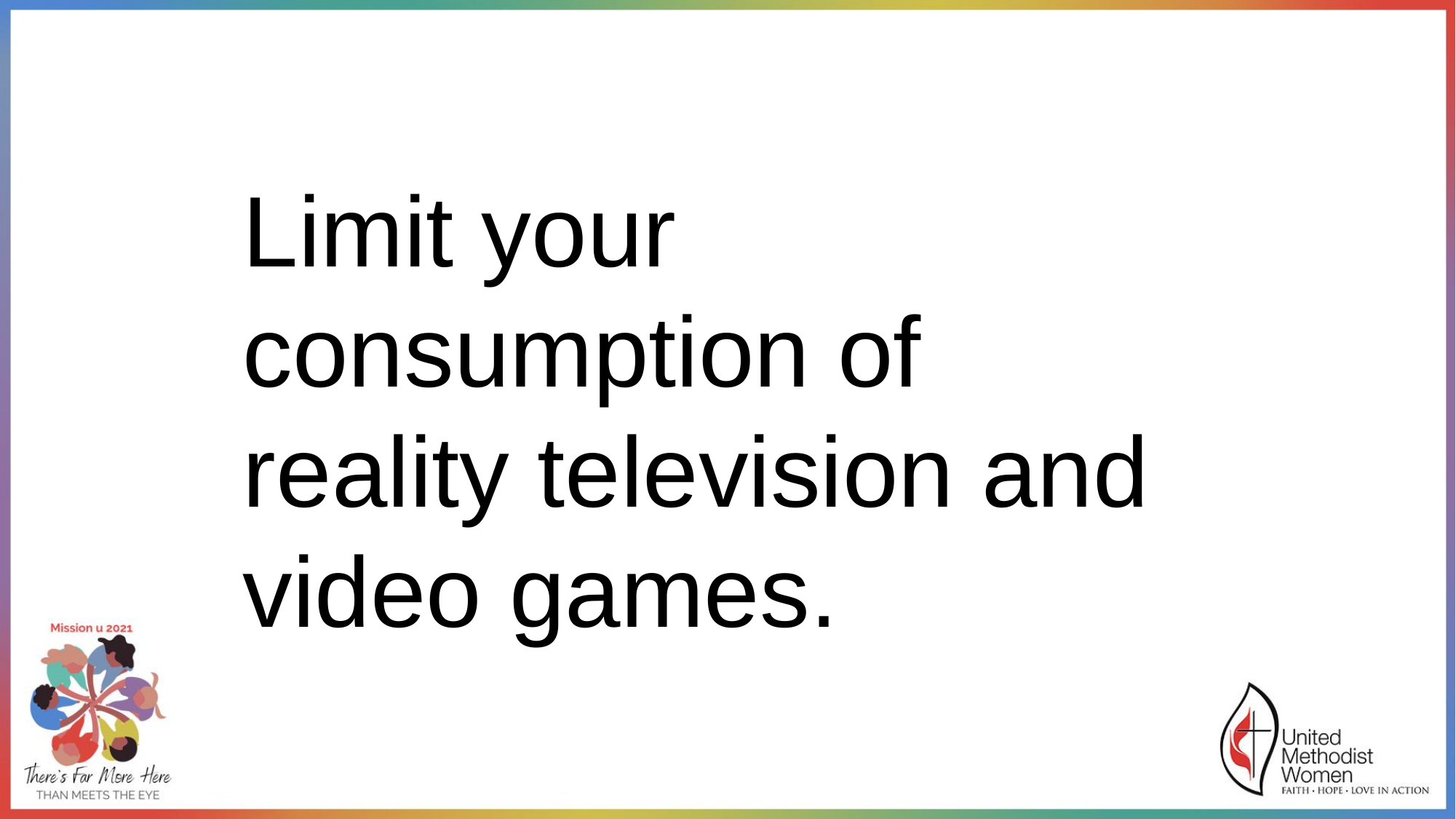

Limit your consumption of reality television and video games.